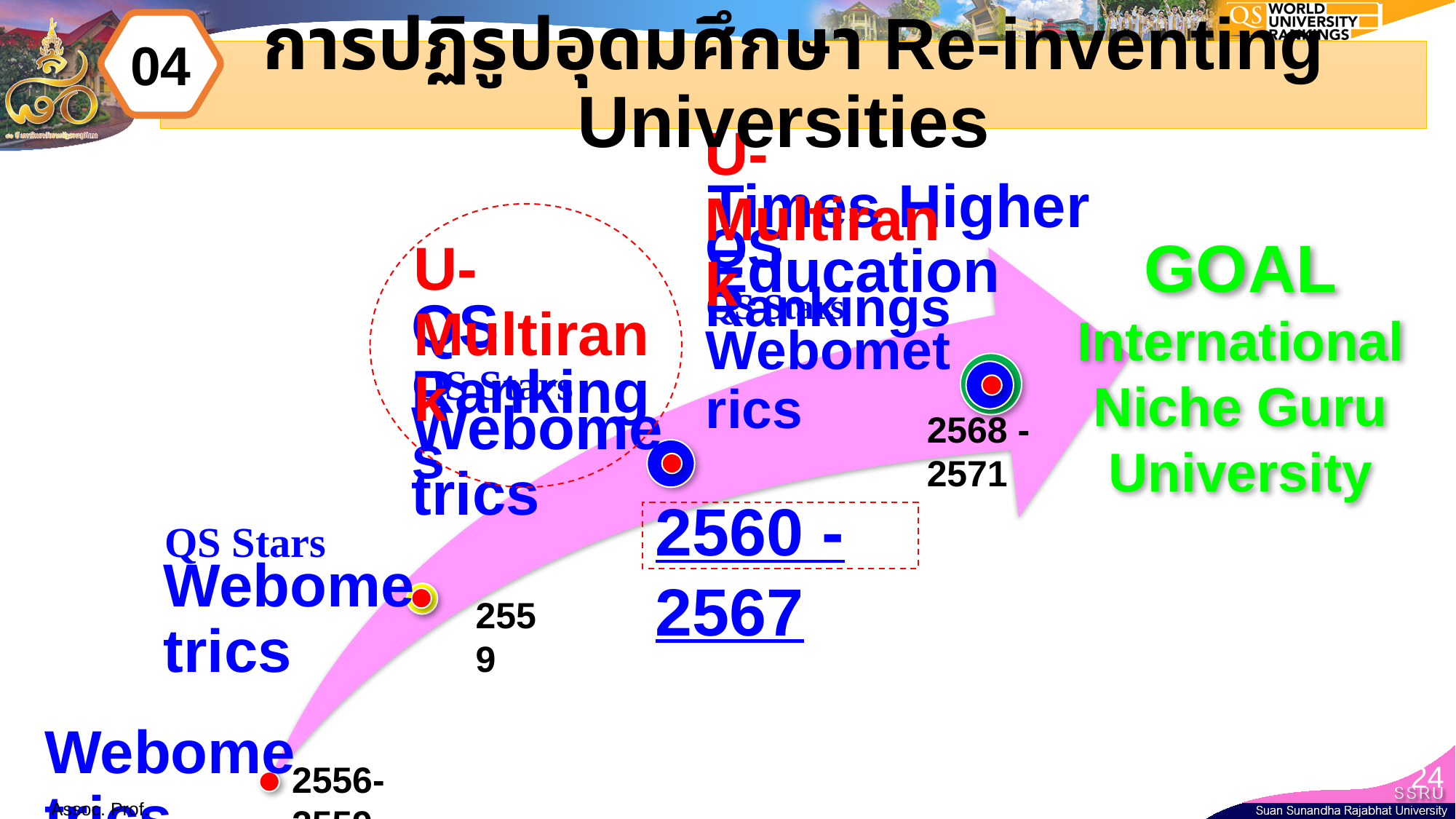

04
การปฏิรูปอุดมศึกษา Re-inventing Universities
U-Multirank
Times Higher Education

GOAL
International Niche Guru University

2568 - 2571

2560 - 2567
QS Stars

Webometrics
2556-2559

QS Rankings
U-Multirank
QS Stars
QS Rankings
Webometrics
QS Stars

Webometrics

Webometrics
2559

24
Assoc. Prof. Dr.Witthaya  Mekhum